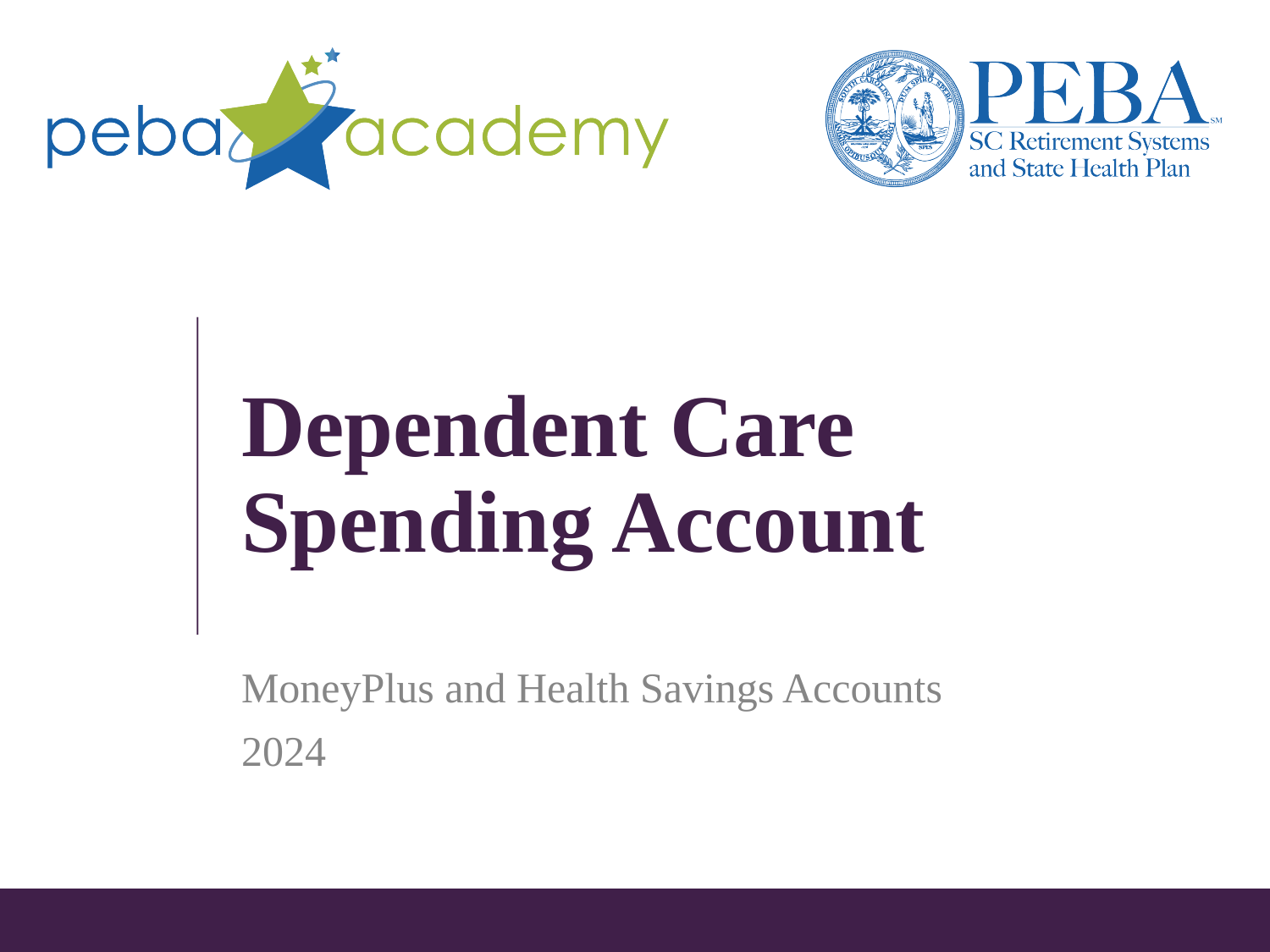

# Dependent Care Spending Account
MoneyPlus and Health Savings Accounts
2024